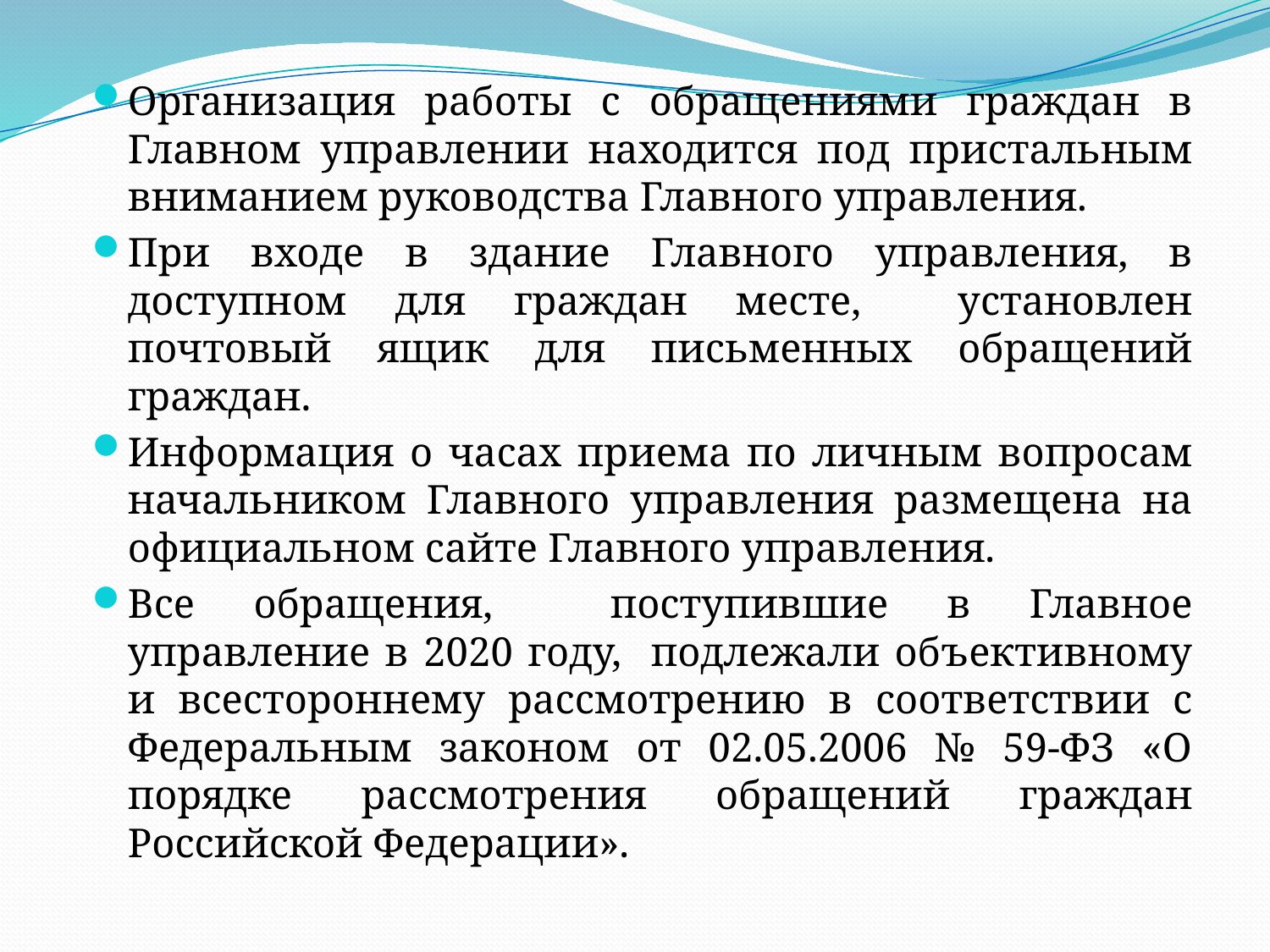

Организация работы с обращениями граждан в Главном управлении находится под пристальным вниманием руководства Главного управления.
При входе в здание Главного управления, в доступном для граждан месте,  установлен почтовый ящик для письменных обращений граждан.
Информация о часах приема по личным вопросам начальником Главного управления размещена на официальном сайте Главного управления.
Все обращения,  поступившие в Главное управление в 2020 году,  подлежали объективному и всестороннему рассмотрению в соответствии с Федеральным законом от 02.05.2006 № 59-ФЗ «О порядке рассмотрения обращений граждан Российской Федерации».